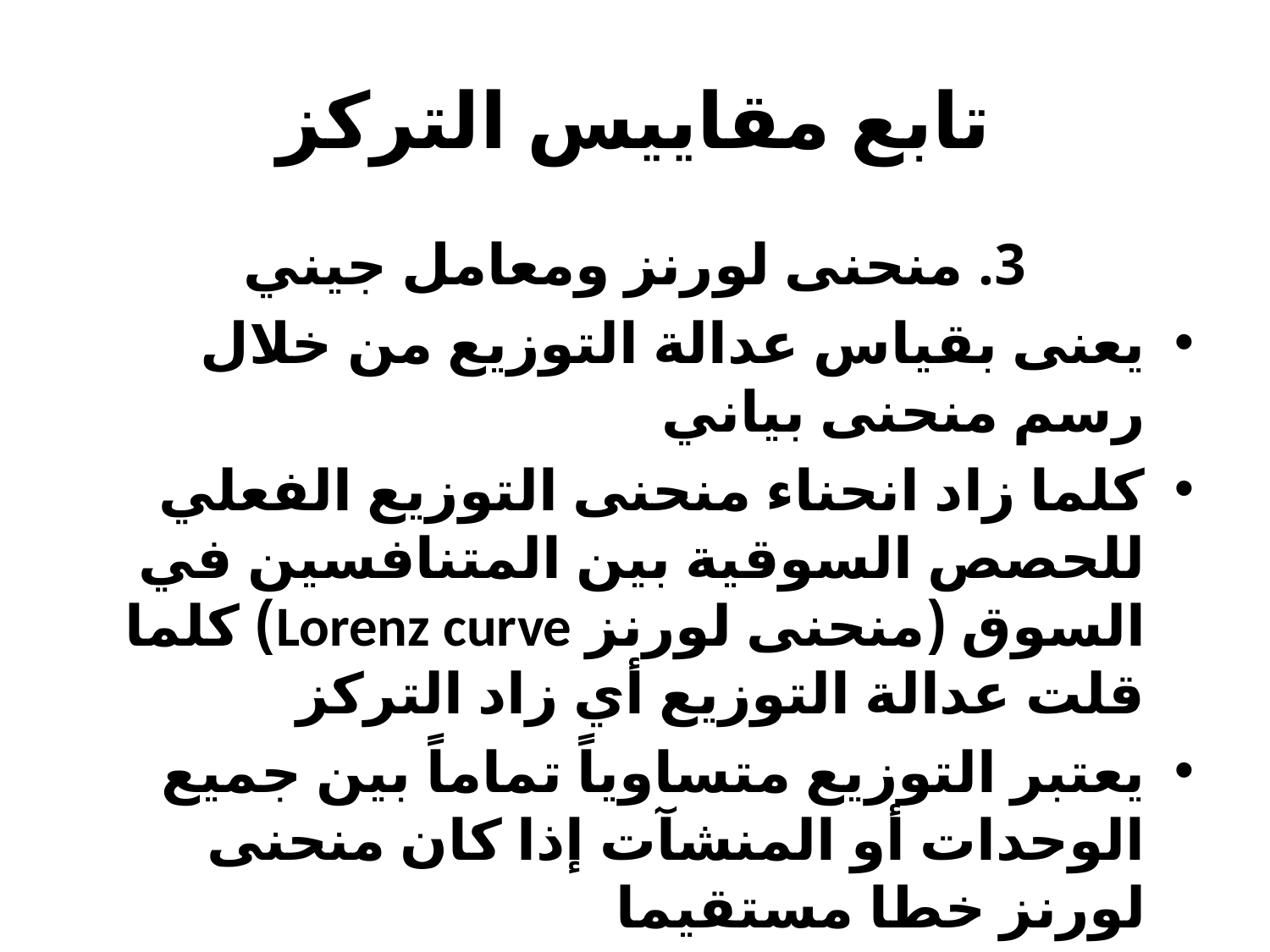

# تابع مقاييس التركز
3. منحنى لورنز ومعامل جيني
يعنى بقياس عدالة التوزيع من خلال رسم منحنى بياني
كلما زاد انحناء منحنى التوزيع الفعلي للحصص السوقية بين المتنافسين في السوق (منحنى لورنز Lorenz curve) كلما قلت عدالة التوزيع أي زاد التركز
يعتبر التوزيع متساوياً تماماً بين جميع الوحدات أو المنشآت إذا كان منحنى لورنز خطا مستقيما